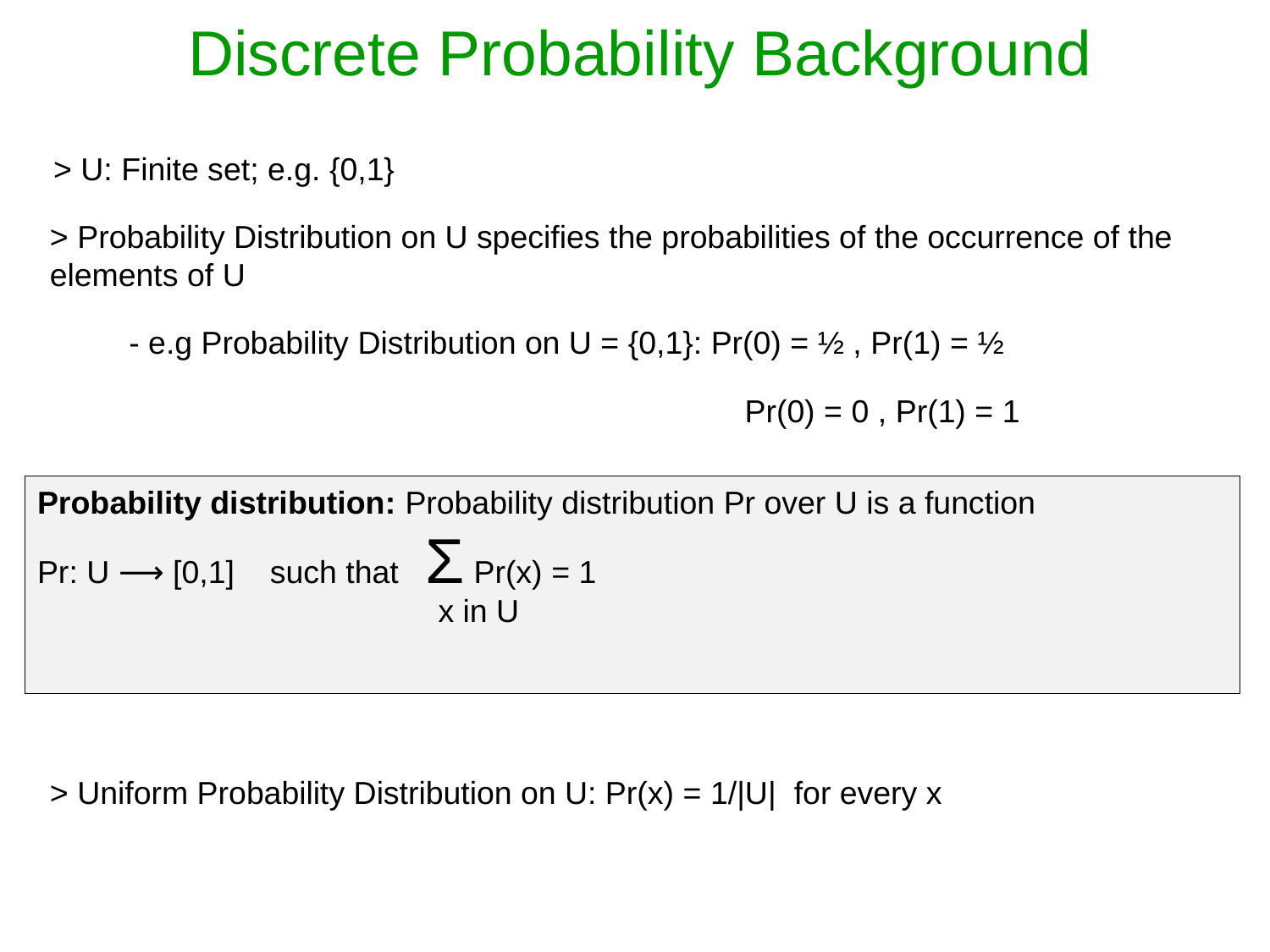

Discrete Probability Background
> U: Finite set; e.g. {0,1}
> Probability Distribution on U specifies the probabilities of the occurrence of the elements of U
 - e.g Probability Distribution on U = {0,1}: Pr(0) = ½ , Pr(1) = ½
Pr(0) = 0 , Pr(1) = 1
Probability distribution: Probability distribution Pr over U is a function                  Pr: U ⟶ [0,1]    such that   Σ Pr(x) = 1

x in U
> Uniform Probability Distribution on U: Pr(x) = 1/|U|  for every x